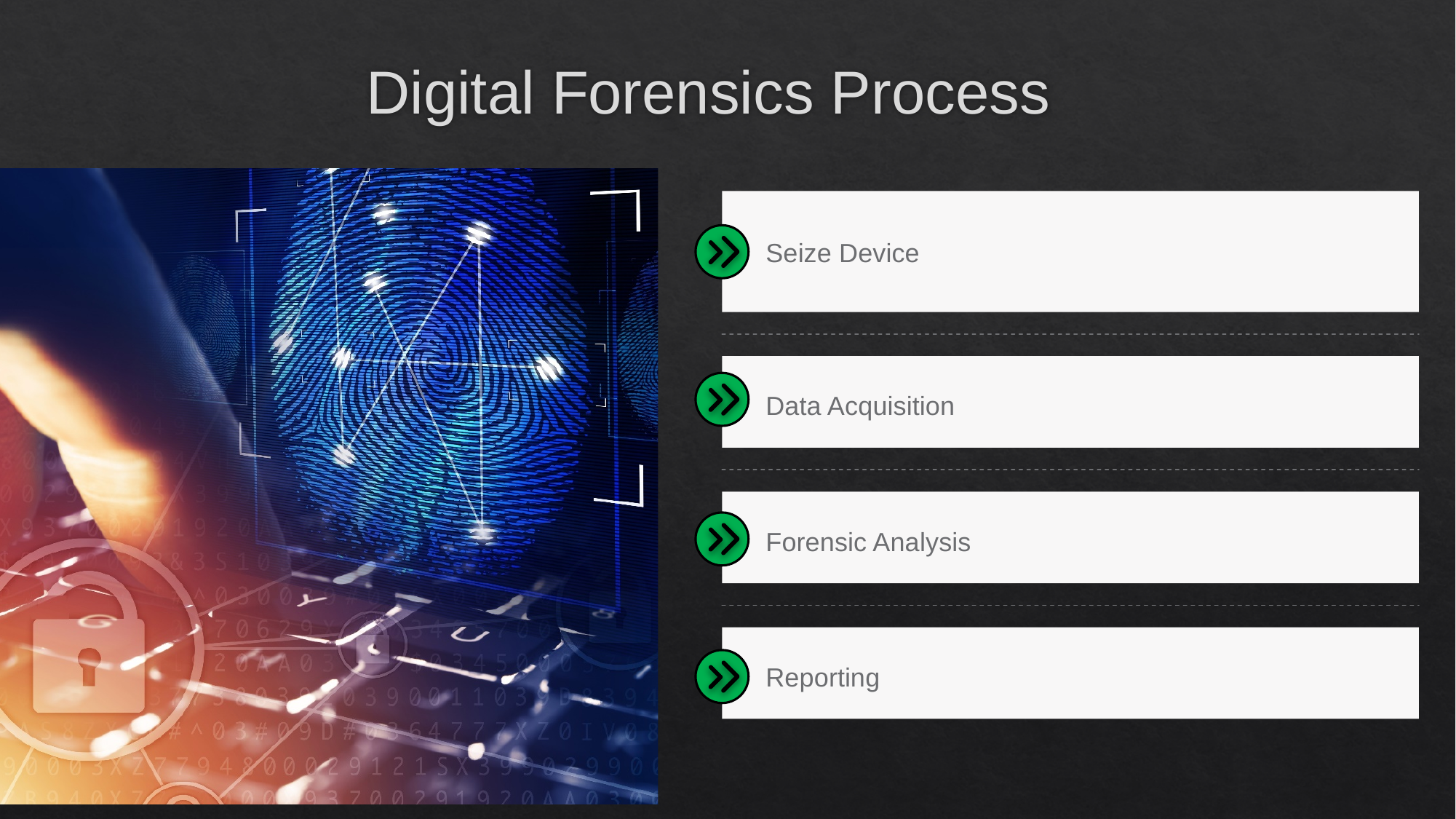

# Digital Forensics Process

Seize Device
Data Acquisition
Forensic Analysis
Reporting